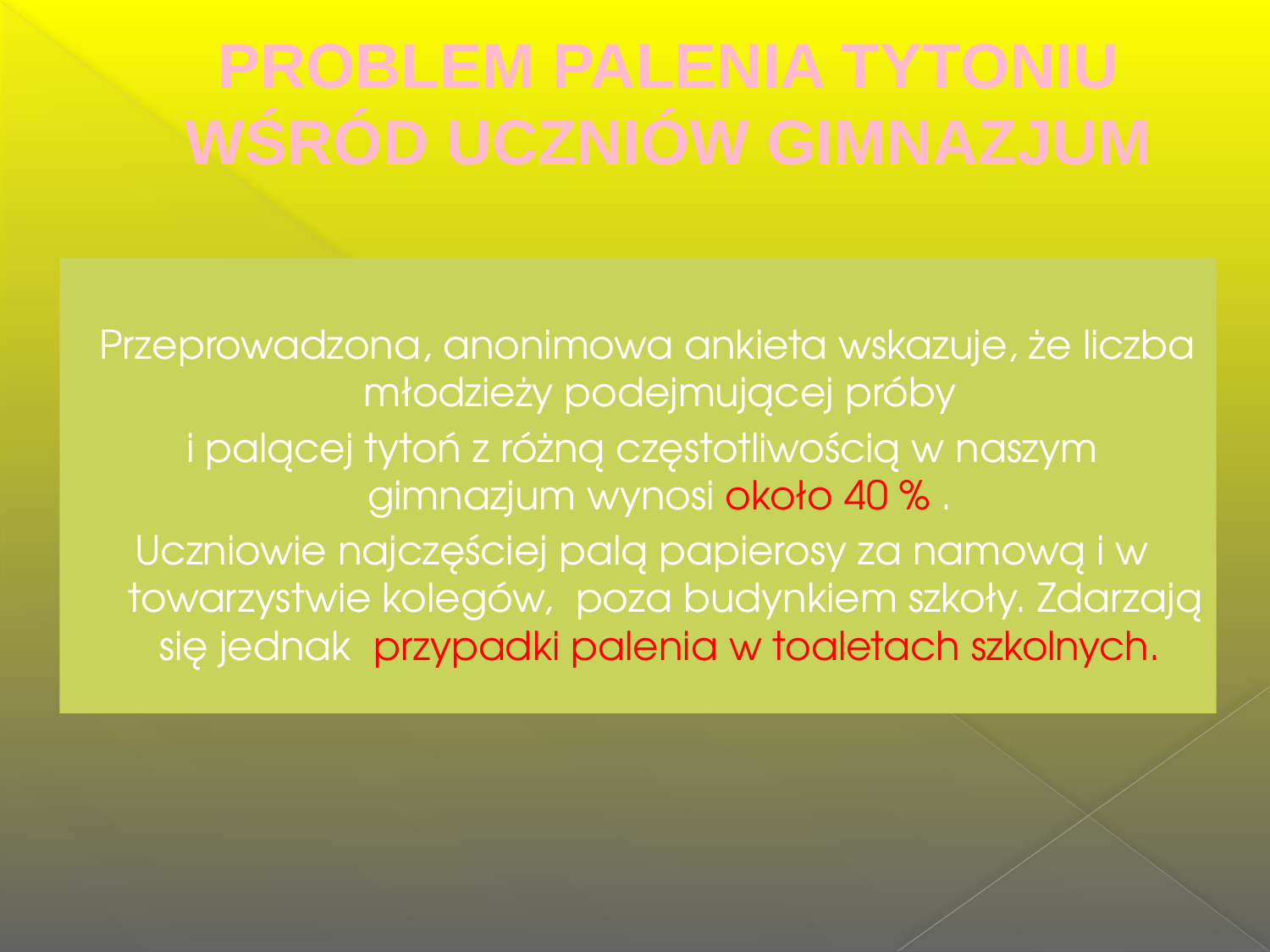

# PROBLEM PALENIA TYTONIU WŚRÓD UCZNIÓW GIMNAZJUM

 Przeprowadzona, anonimowa ankieta wskazuje, że liczba młodzieży podejmującej próby
i palącej tytoń z różną częstotliwością w naszym gimnazjum wynosi około 40 % .
Uczniowie najczęściej palą papierosy za namową i w towarzystwie kolegów,  poza budynkiem szkoły. Zdarzają się jednak  przypadki palenia w toaletach szkolnych.